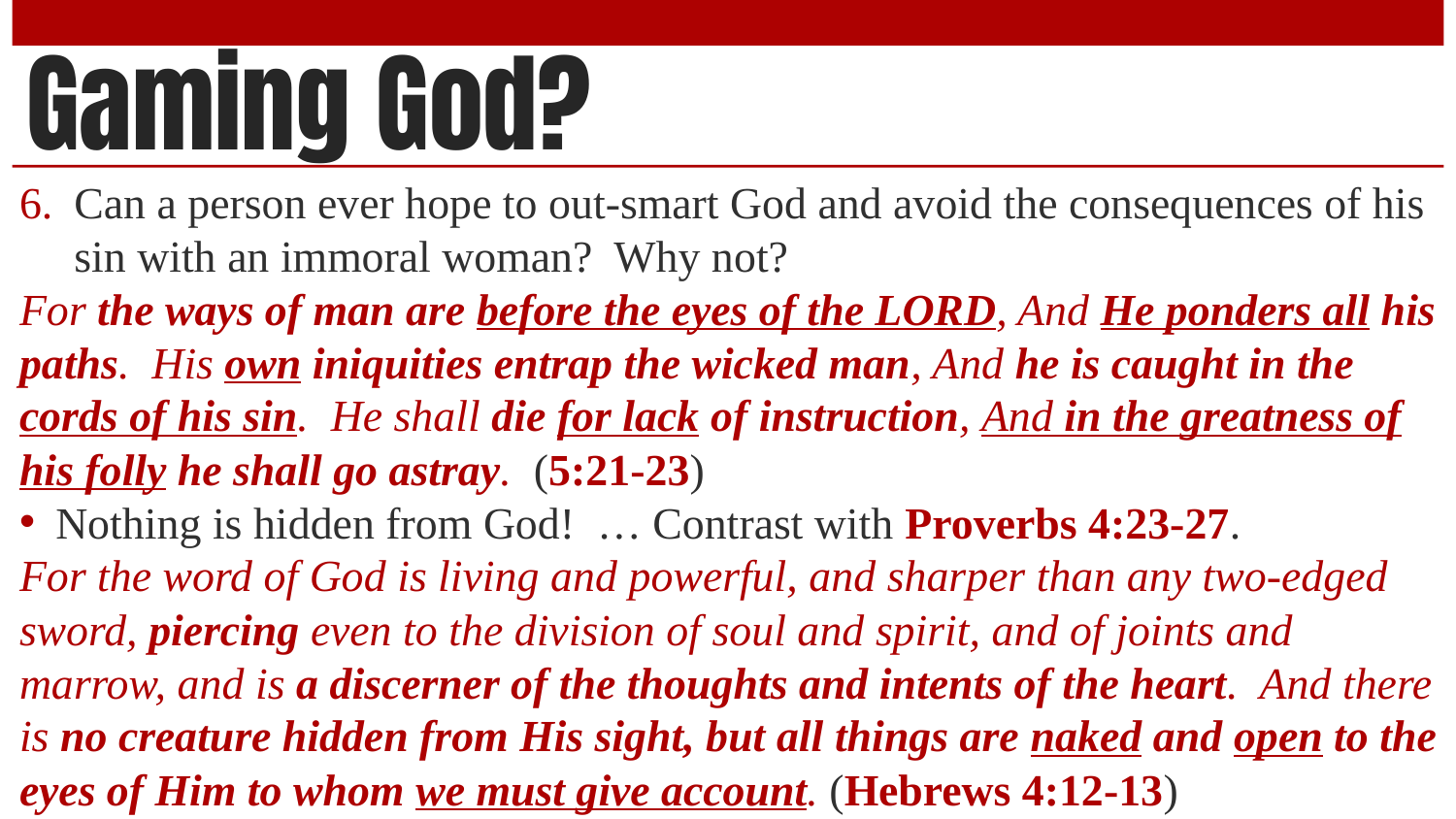

# Gaming God?
Can a person ever hope to out-smart God and avoid the consequences of his sin with an immoral woman?  Why not?
For the ways of man are before the eyes of the LORD, And He ponders all his paths.  His own iniquities entrap the wicked man, And he is caught in the cords of his sin.  He shall die for lack of instruction, And in the greatness of his folly he shall go astray.  (5:21-23)
Nothing is hidden from God!  … Contrast with Proverbs 4:23-27.
For the word of God is living and powerful, and sharper than any two-edged sword, piercing even to the division of soul and spirit, and of joints and marrow, and is a discerner of the thoughts and intents of the heart.  And there is no creature hidden from His sight, but all things are naked and open to the eyes of Him to whom we must give account. (Hebrews 4:12-13)